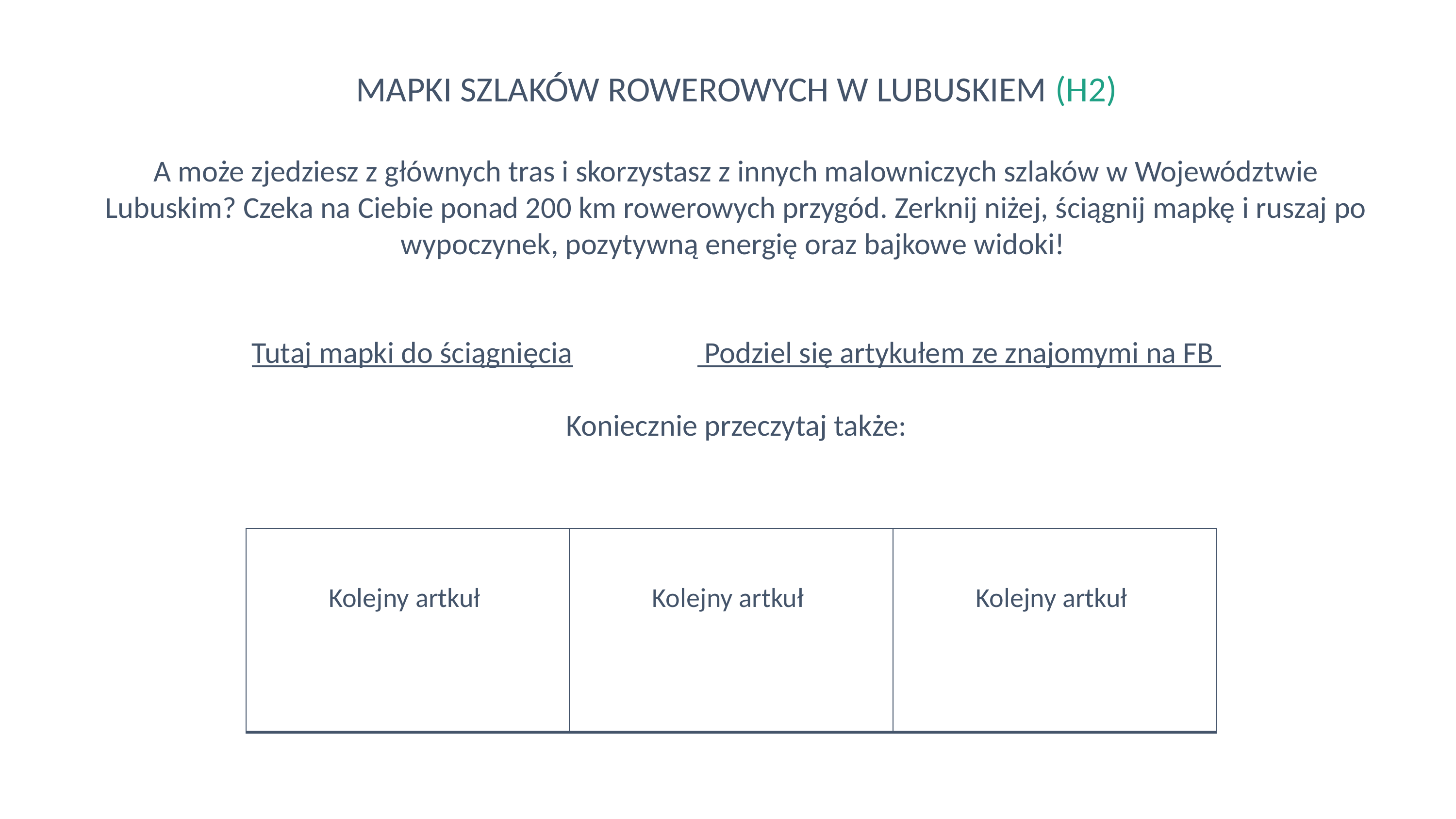

MAPKI SZLAKÓW ROWEROWYCH W LUBUSKIEM (H2)

A może zjedziesz z głównych tras i skorzystasz z innych malowniczych szlaków w Województwie Lubuskim? Czeka na Ciebie ponad 200 km rowerowych przygód. Zerknij niżej, ściągnij mapkę i ruszaj po wypoczynek, pozytywną energię oraz bajkowe widoki!

Tutaj mapki do ściągnięcia                   Podziel się artykułem ze znajomymi na FB

Koniecznie przeczytaj także:

| Kolejny artkuł | Kolejny artkuł | Kolejny artkuł |
| --- | --- | --- |